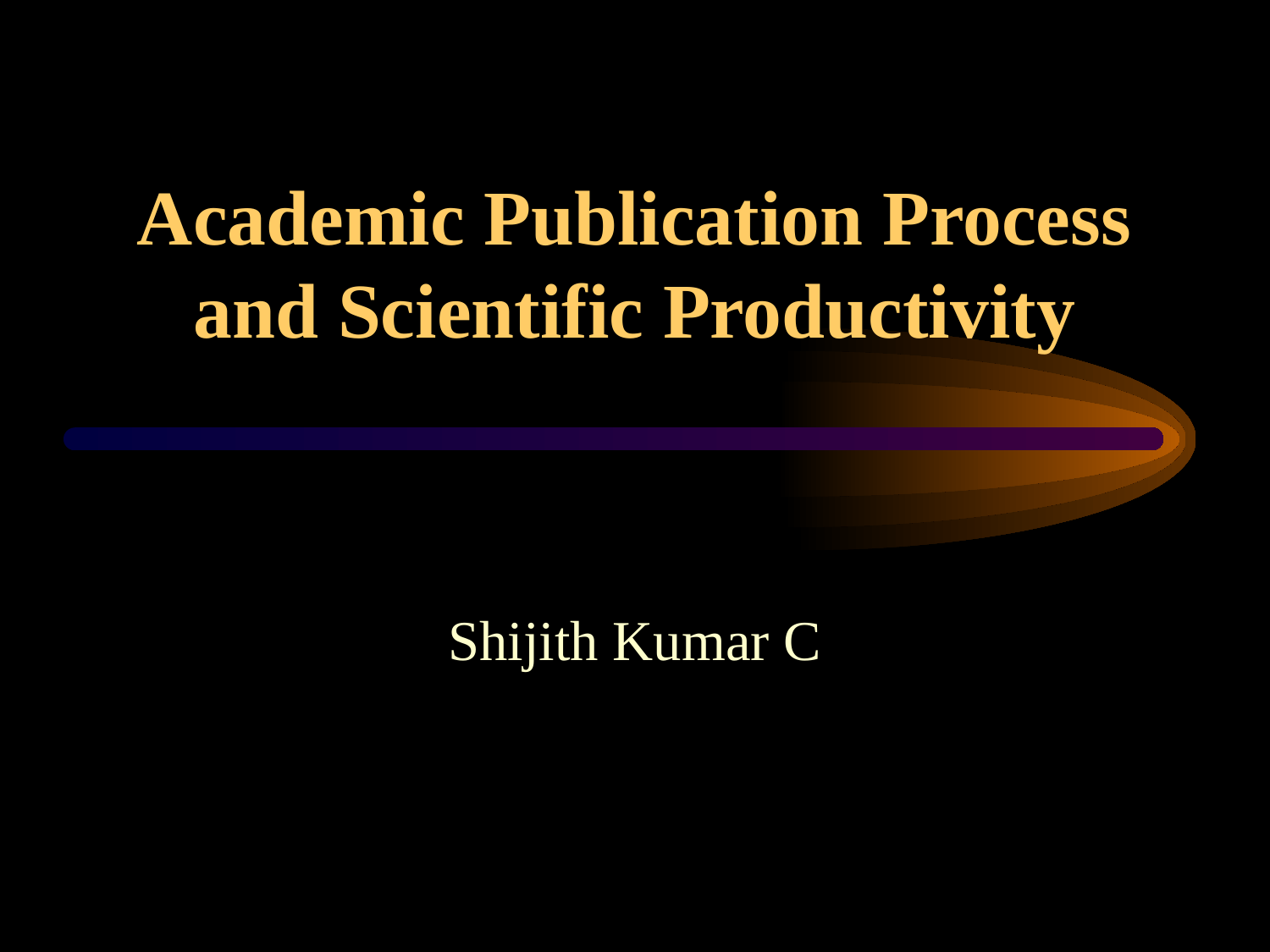

# Academic Publication Process and Scientific Productivity

Shijith Kumar C